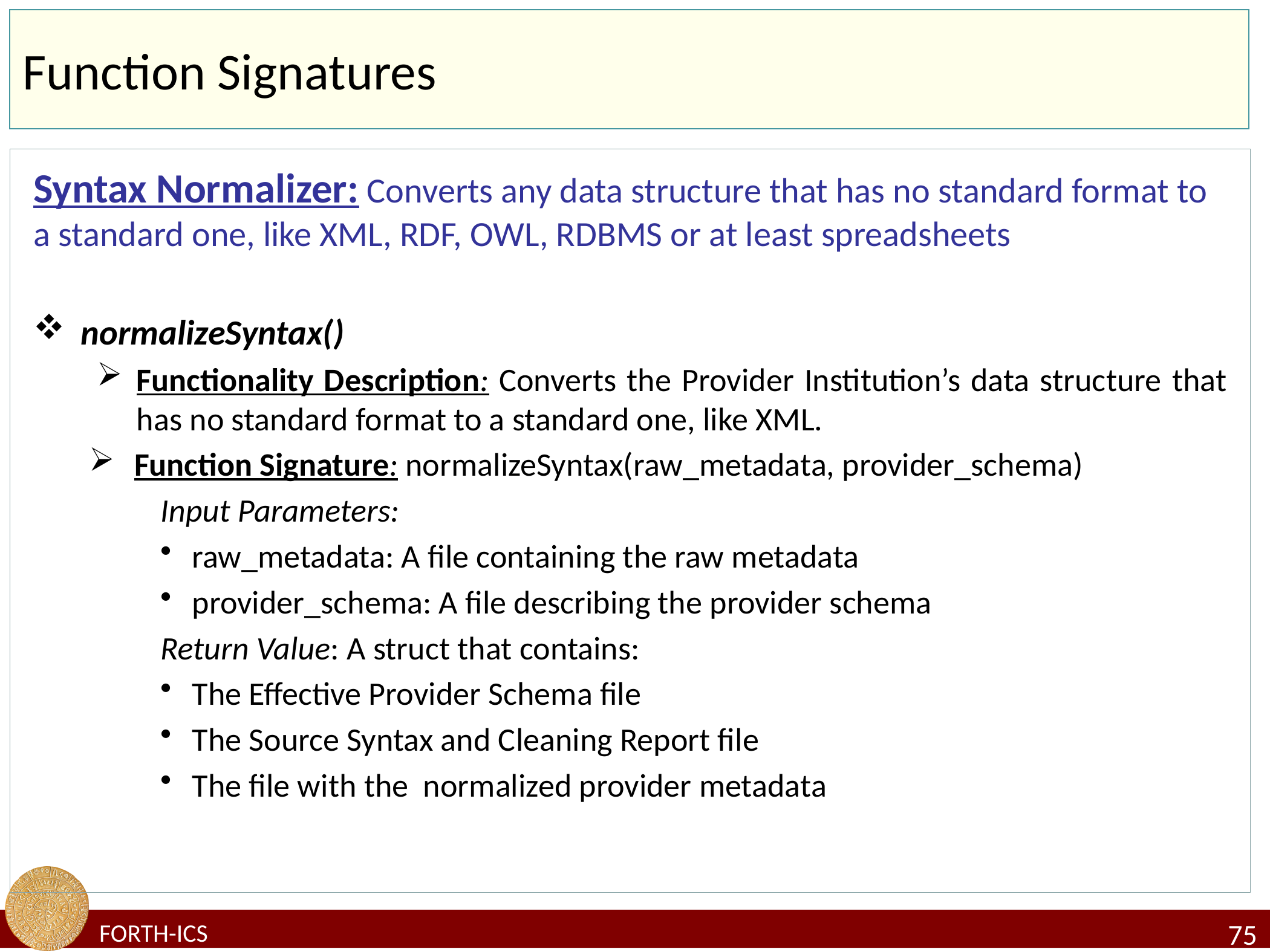

# Function Signatures
Syntax Normalizer: Converts any data structure that has no standard format to a standard one, like XML, RDF, OWL, RDBMS or at least spreadsheets

normalizeSyntax()
Functionality Description: Converts the Provider Institution’s data structure that has no standard format to a standard one, like XML.
Function Signature: normalizeSyntax(raw_metadata, provider_schema)
Input Parameters:
raw_metadata: A file containing the raw metadata
provider_schema: A file describing the provider schema
Return Value: A struct that contains:
The Effective Provider Schema file
The Source Syntax and Cleaning Report file
The file with the  normalized provider metadata

75